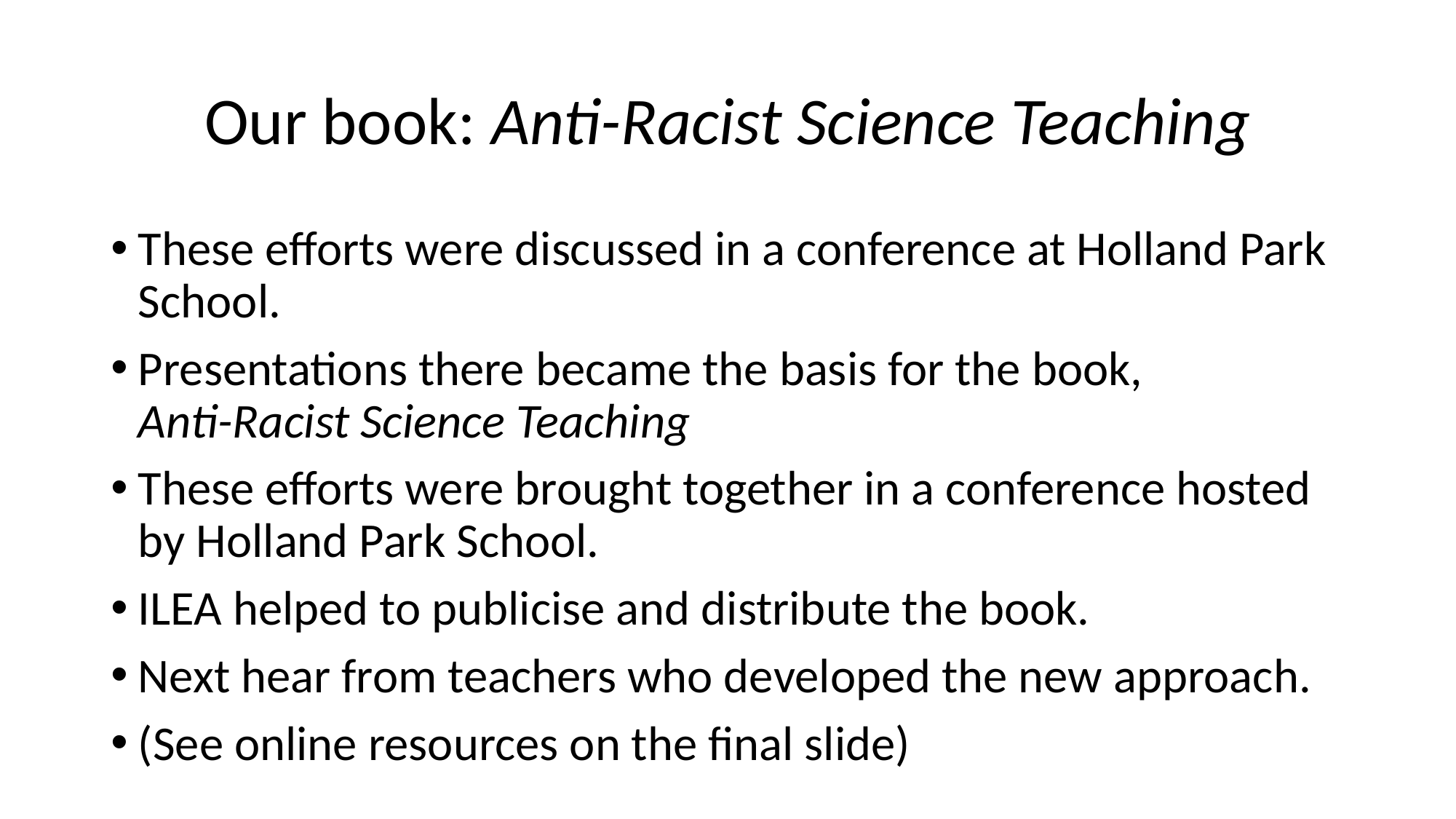

# Our book: Anti-Racist Science Teaching
These efforts were discussed in a conference at Holland Park School.
Presentations there became the basis for the book,
Anti-Racist Science Teaching
These efforts were brought together in a conference hosted by Holland Park School.
ILEA helped to publicise and distribute the book.
Next hear from teachers who developed the new approach.
(See online resources on the final slide)